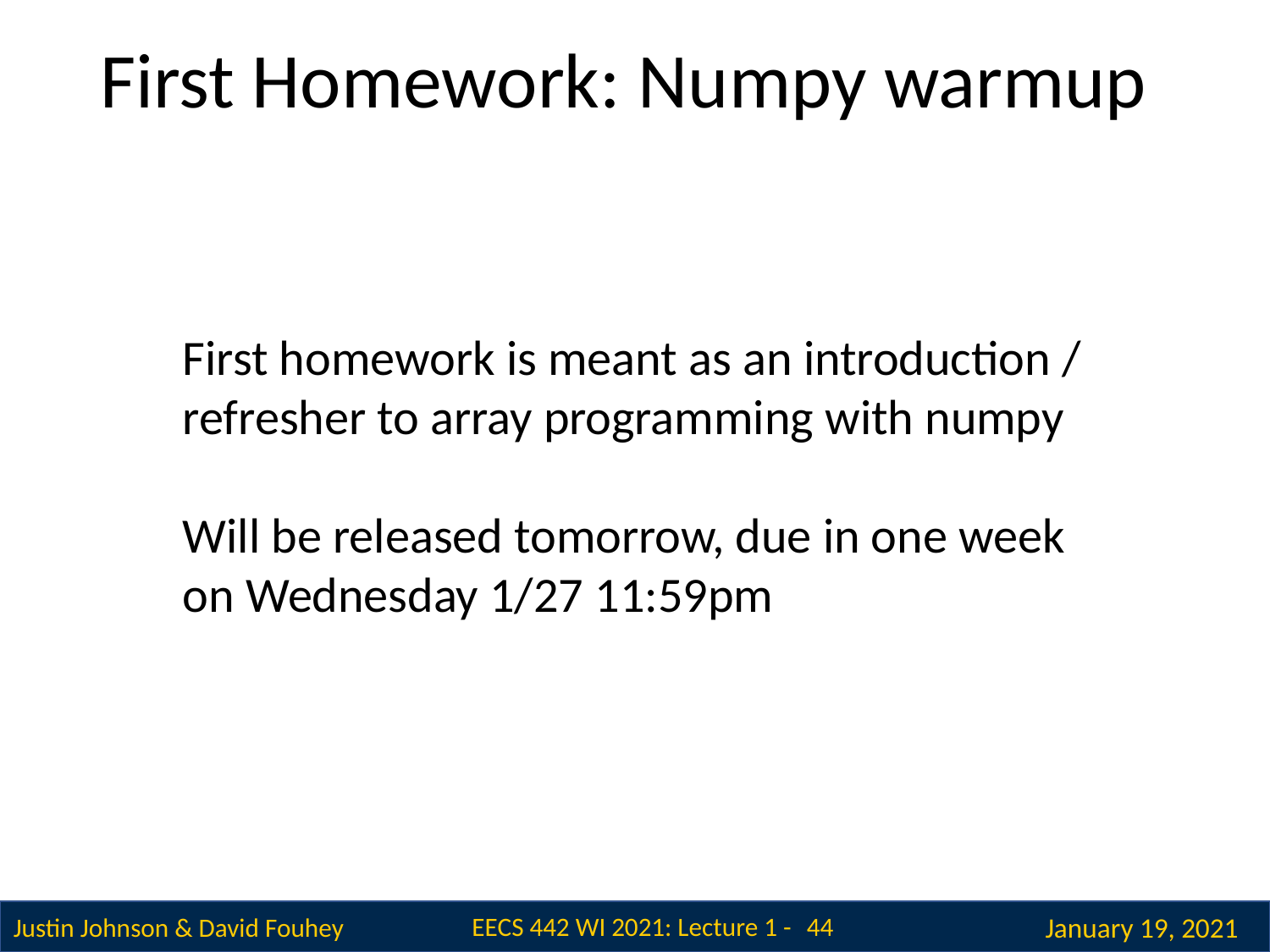

# First Homework: Numpy warmup
First homework is meant as an introduction / refresher to array programming with numpy

Will be released tomorrow, due in one week on Wednesday 1/27 11:59pm
44